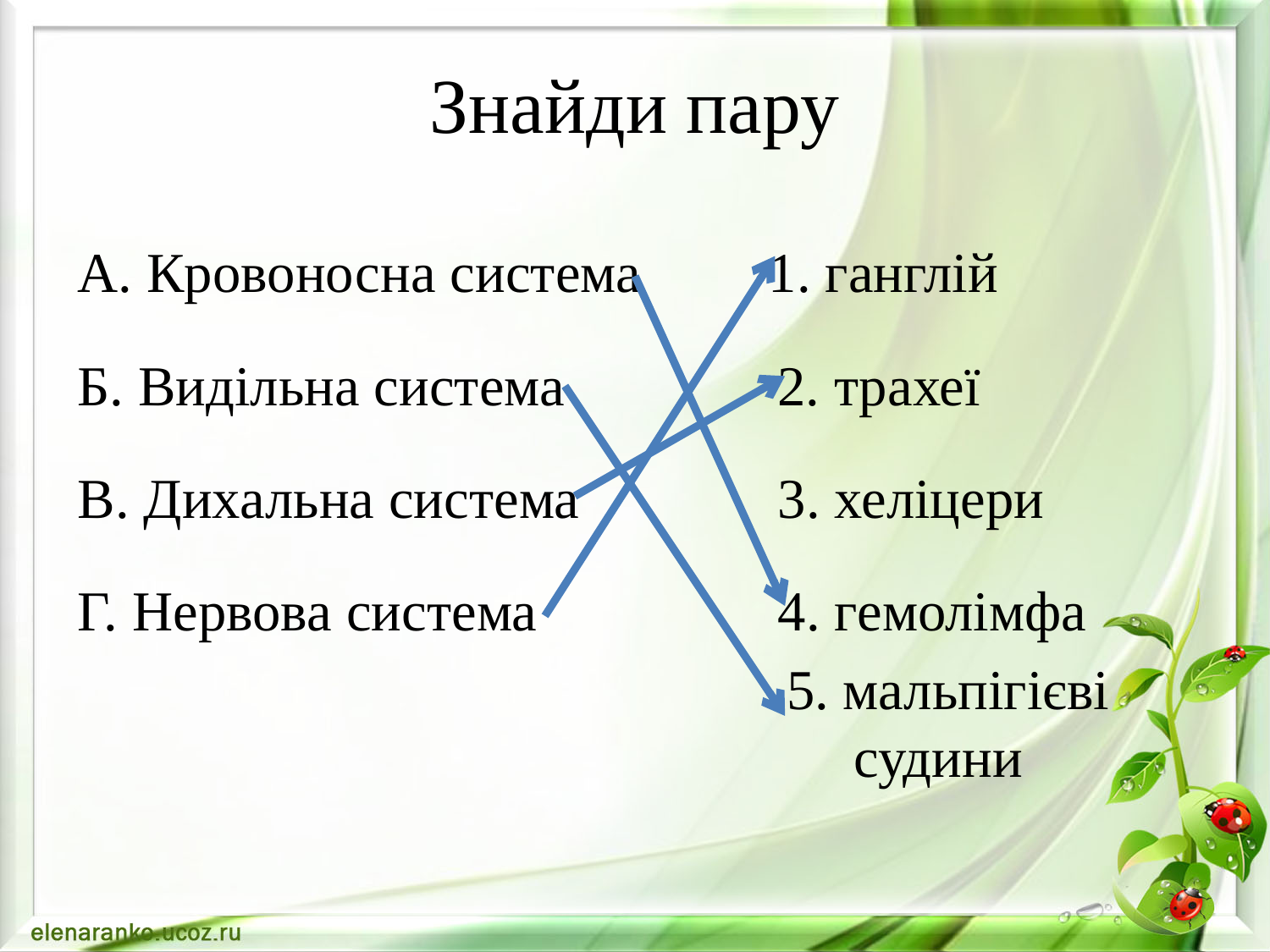

# Знайди пару
А. Кровоносна система         1. ганглій
Б. Видільна система               2. трахеї
В. Дихальна система              3. хеліцери
Г. Нервова система                 4. гемолімфа
                                                  5. мальпігієві 					          судини